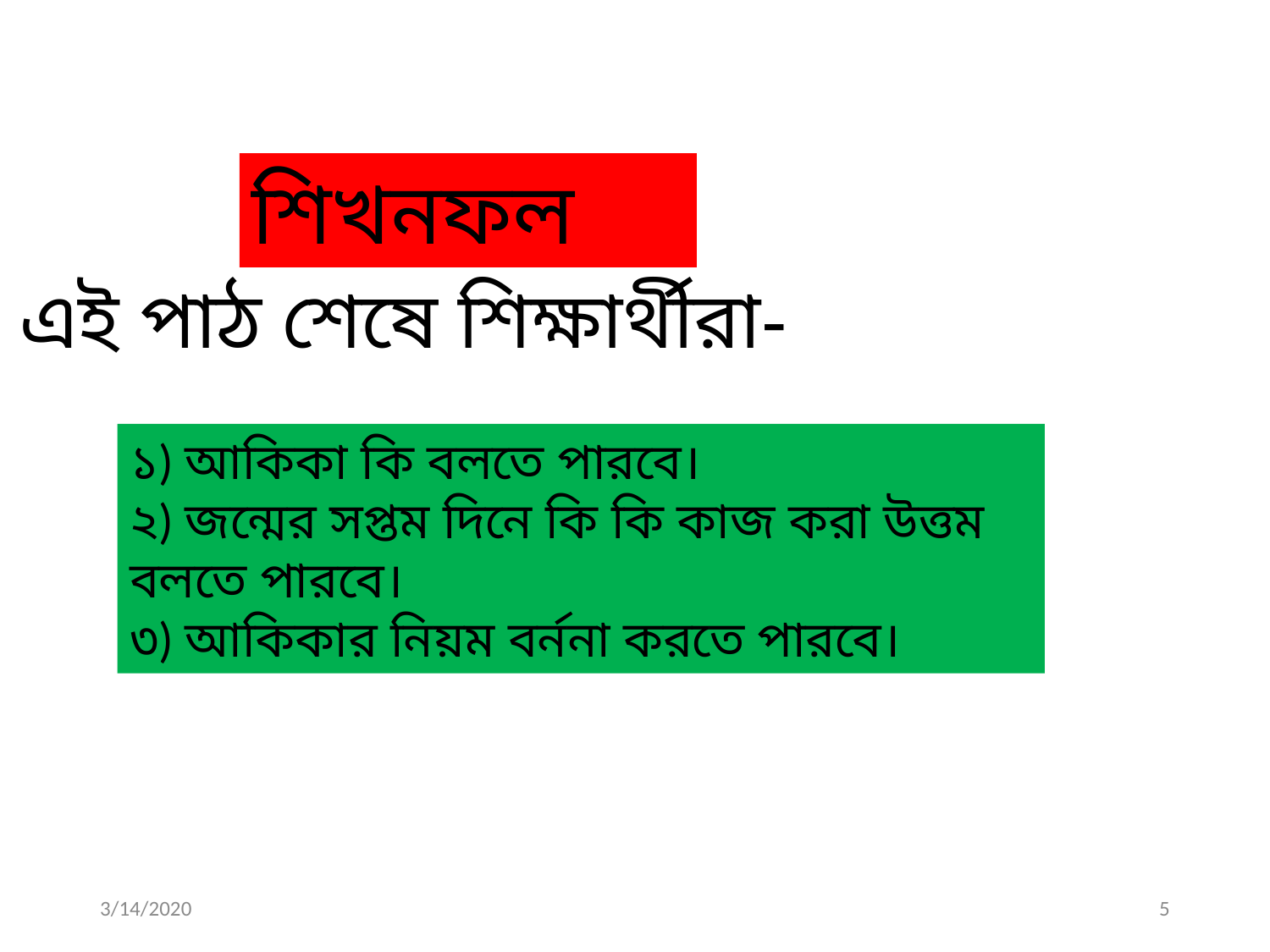

শিখনফল
এই পাঠ শেষে শিক্ষার্থীরা-
১) আকিকা কি বলতে পারবে।
২) জন্মের সপ্তম দিনে কি কি কাজ করা উত্তম বলতে পারবে।
৩) আকিকার নিয়ম বর্ননা করতে পারবে।
3/14/2020
5